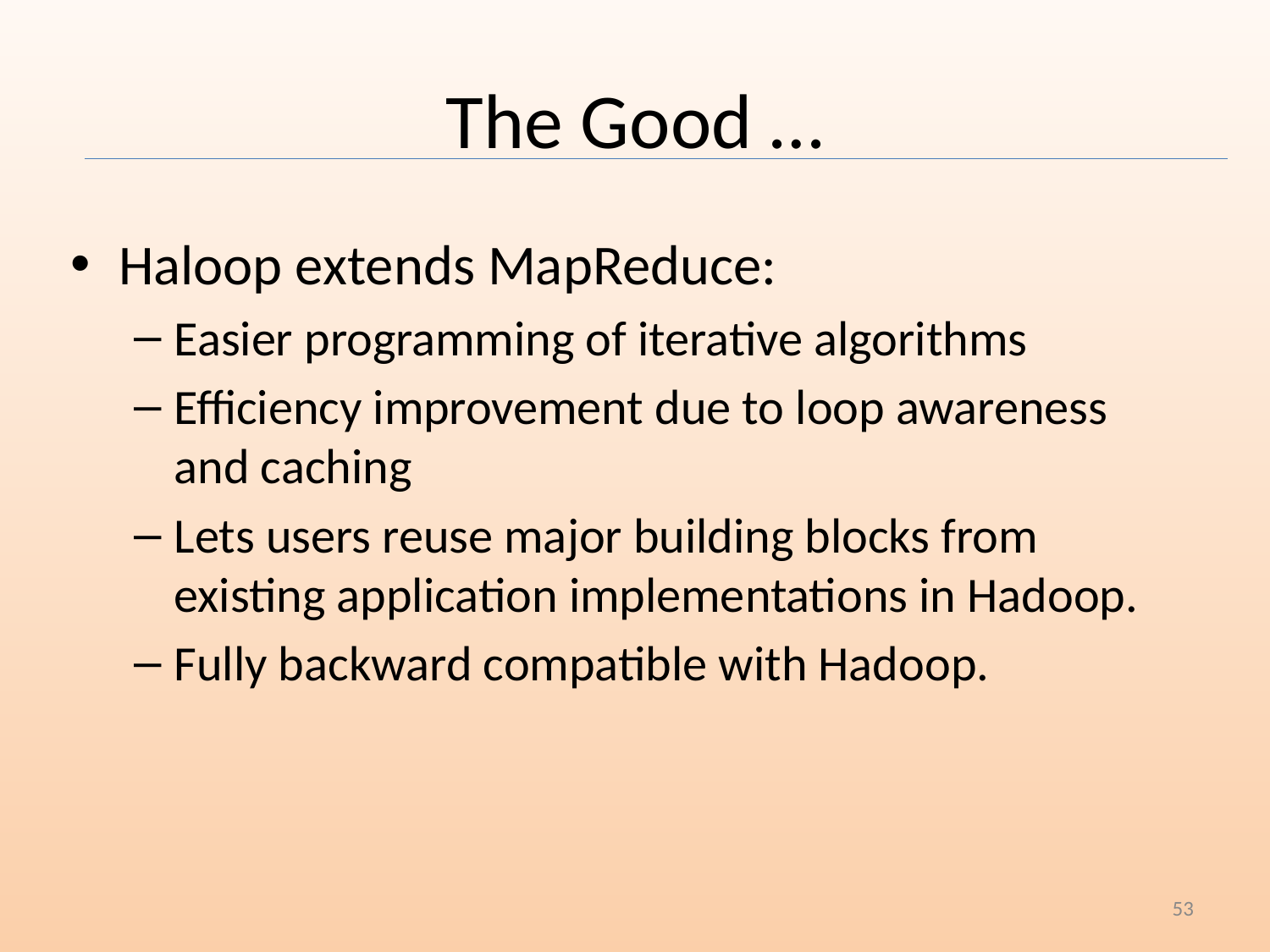

# The Good …
Haloop extends MapReduce:
Easier programming of iterative algorithms
Efficiency improvement due to loop awareness and caching
Lets users reuse major building blocks from existing application implementations in Hadoop.
Fully backward compatible with Hadoop.

53